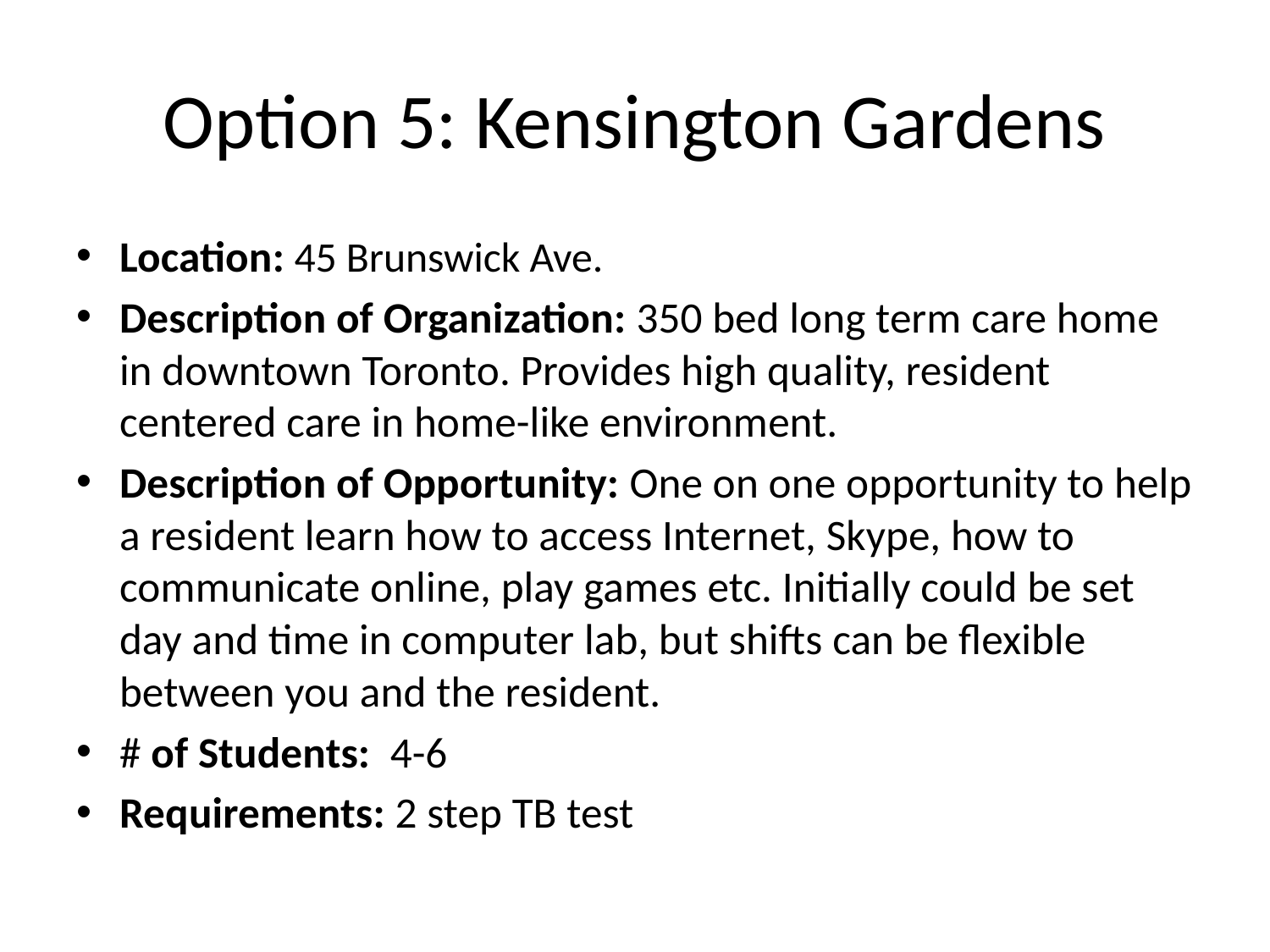

# Option 5: Kensington Gardens
Location: 45 Brunswick Ave.
Description of Organization: 350 bed long term care home in downtown Toronto. Provides high quality, resident centered care in home-like environment.
Description of Opportunity: One on one opportunity to help a resident learn how to access Internet, Skype, how to communicate online, play games etc. Initially could be set day and time in computer lab, but shifts can be flexible between you and the resident.
# of Students:  4-6
Requirements: 2 step TB test